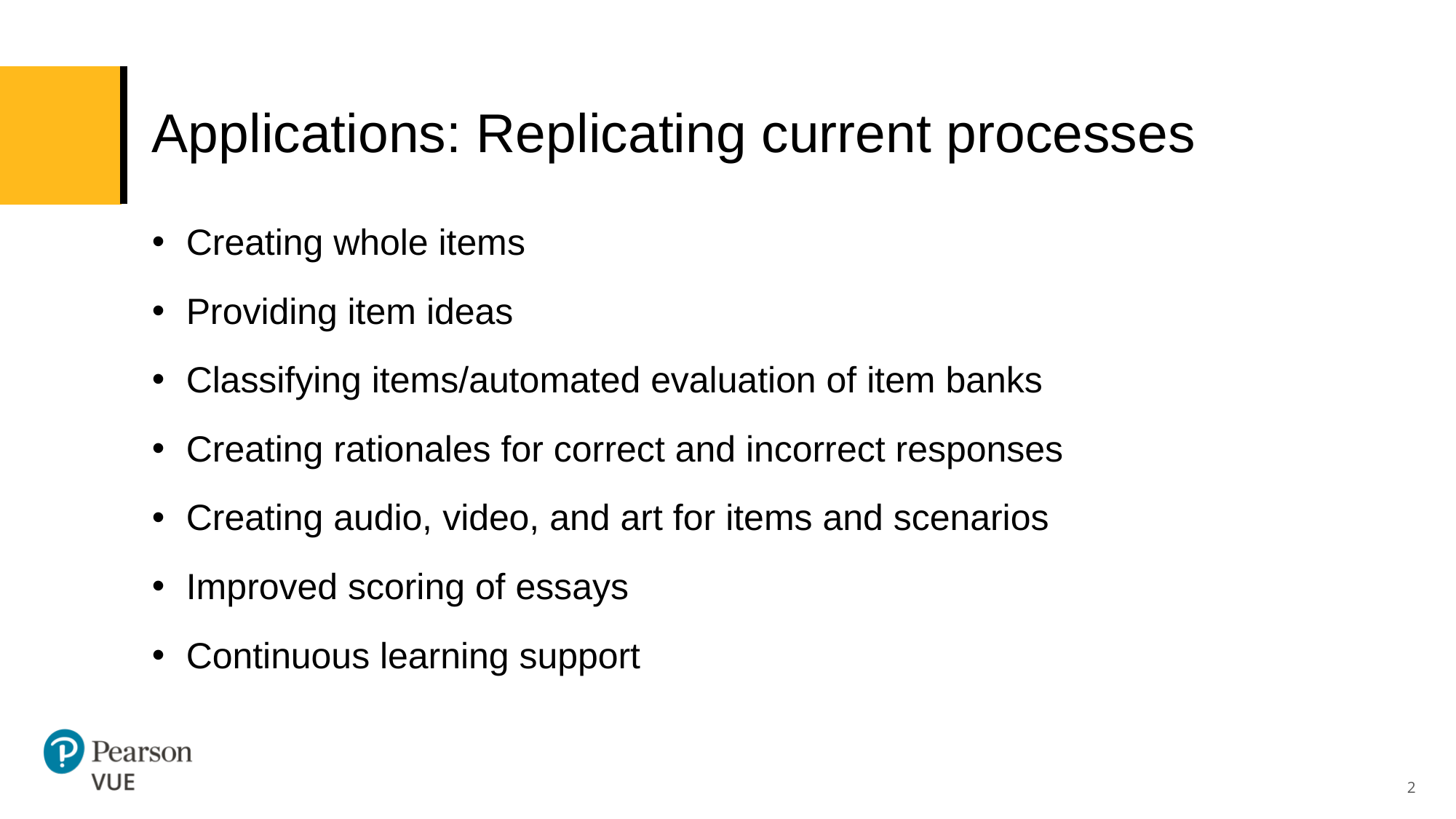

# Applications: Replicating current processes
Creating whole items
Providing item ideas
Classifying items/automated evaluation of item banks
Creating rationales for correct and incorrect responses
Creating audio, video, and art for items and scenarios
Improved scoring of essays
Continuous learning support
2